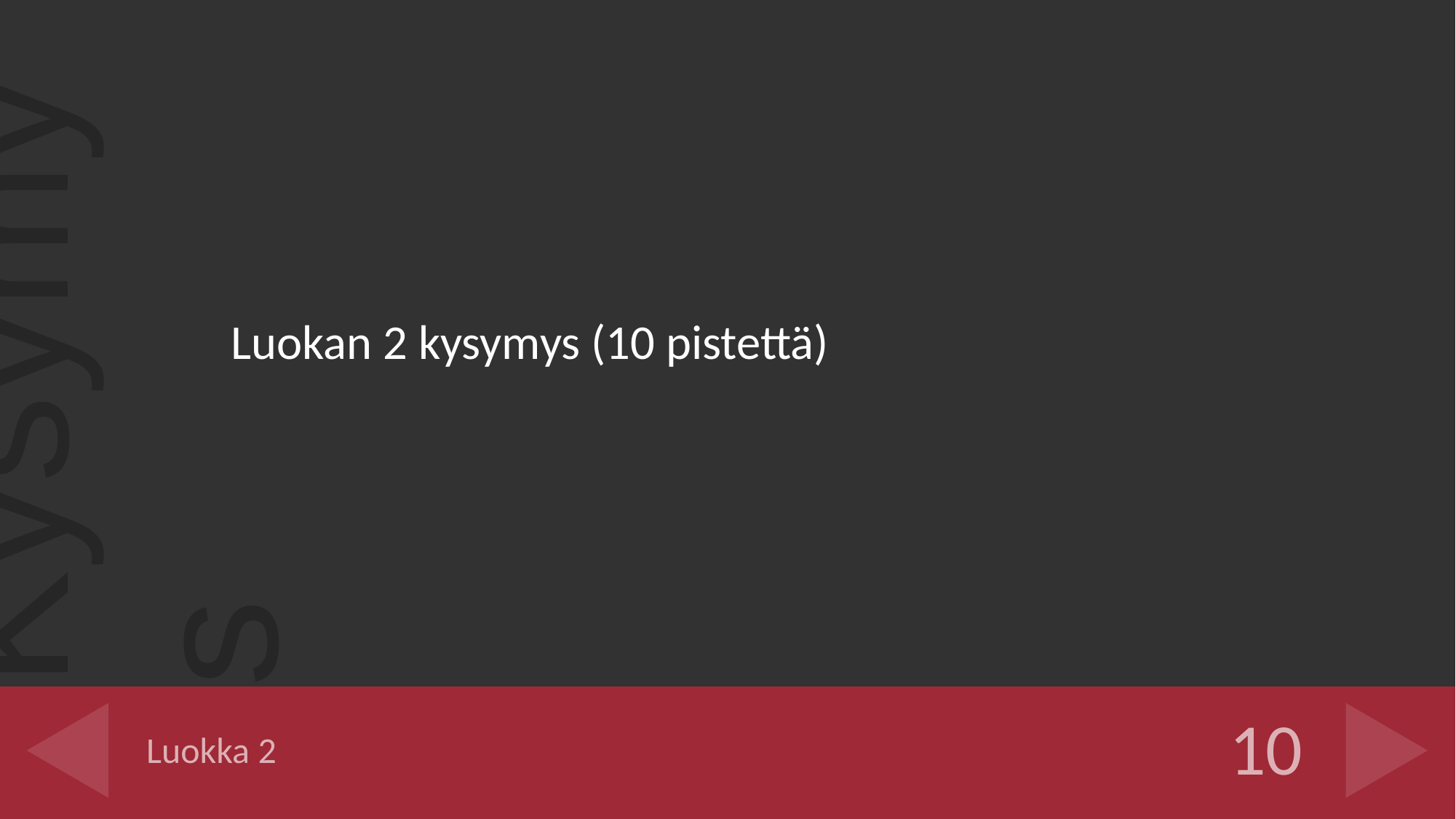

Luokan 2 kysymys (10 pistettä)
# Luokka 2
10